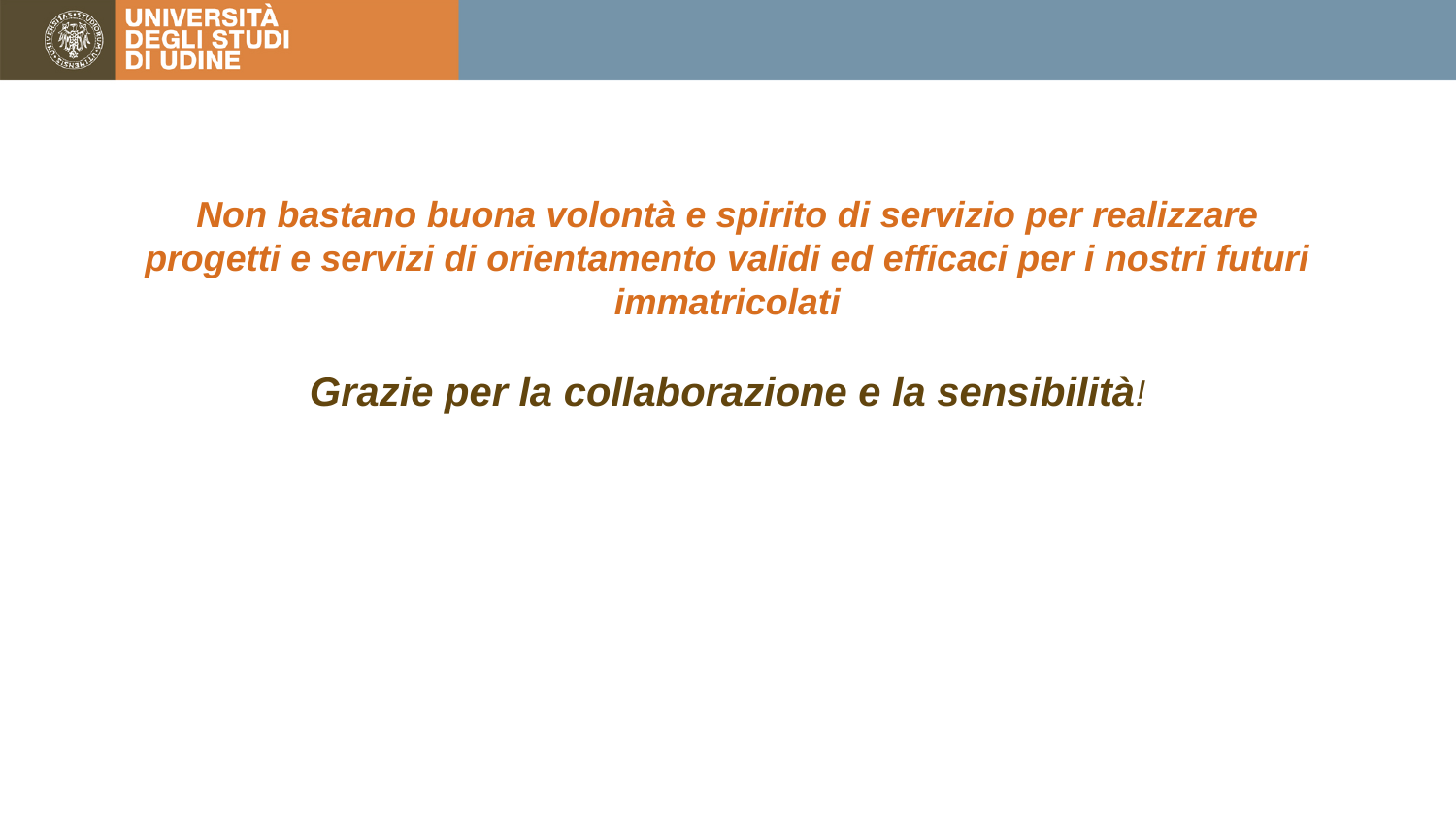

# Non bastano buona volontà e spirito di servizio per realizzare progetti e servizi di orientamento validi ed efficaci per i nostri futuri immatricolati Grazie per la collaborazione e la sensibilità!